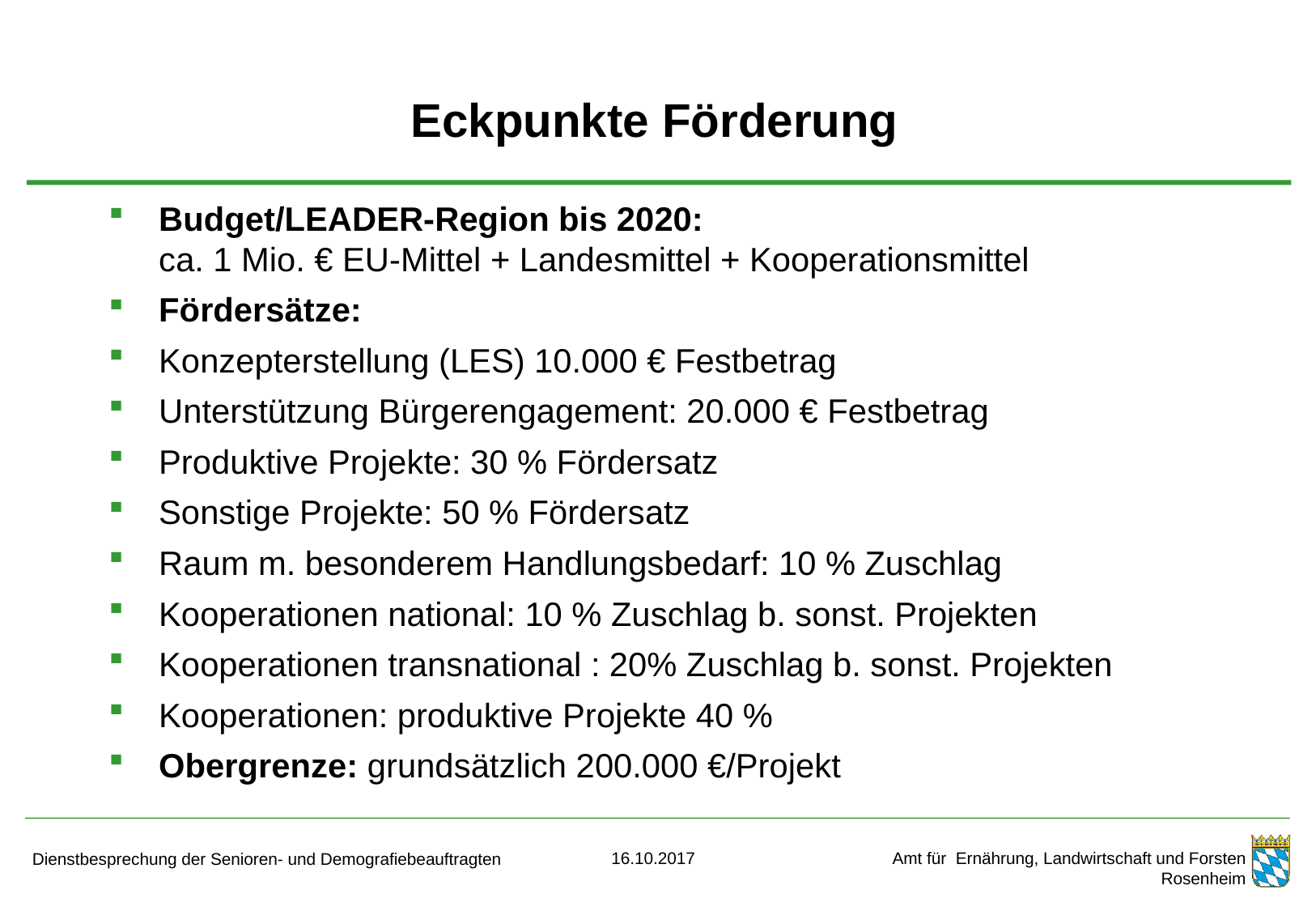

# Eckpunkte Förderung
Budget/LEADER-Region bis 2020:
ca. 1 Mio. € EU-Mittel + Landesmittel + Kooperationsmittel
Fördersätze:
Konzepterstellung (LES) 10.000 € Festbetrag
Unterstützung Bürgerengagement: 20.000 € Festbetrag
Produktive Projekte: 30 % Fördersatz
Sonstige Projekte: 50 % Fördersatz
Raum m. besonderem Handlungsbedarf: 10 % Zuschlag
Kooperationen national: 10 % Zuschlag b. sonst. Projekten
Kooperationen transnational : 20% Zuschlag b. sonst. Projekten
Kooperationen: produktive Projekte 40 %
Obergrenze: grundsätzlich 200.000 €/Projekt

16.10.2017
Dienstbesprechung der Senioren- und Demografiebeauftragten